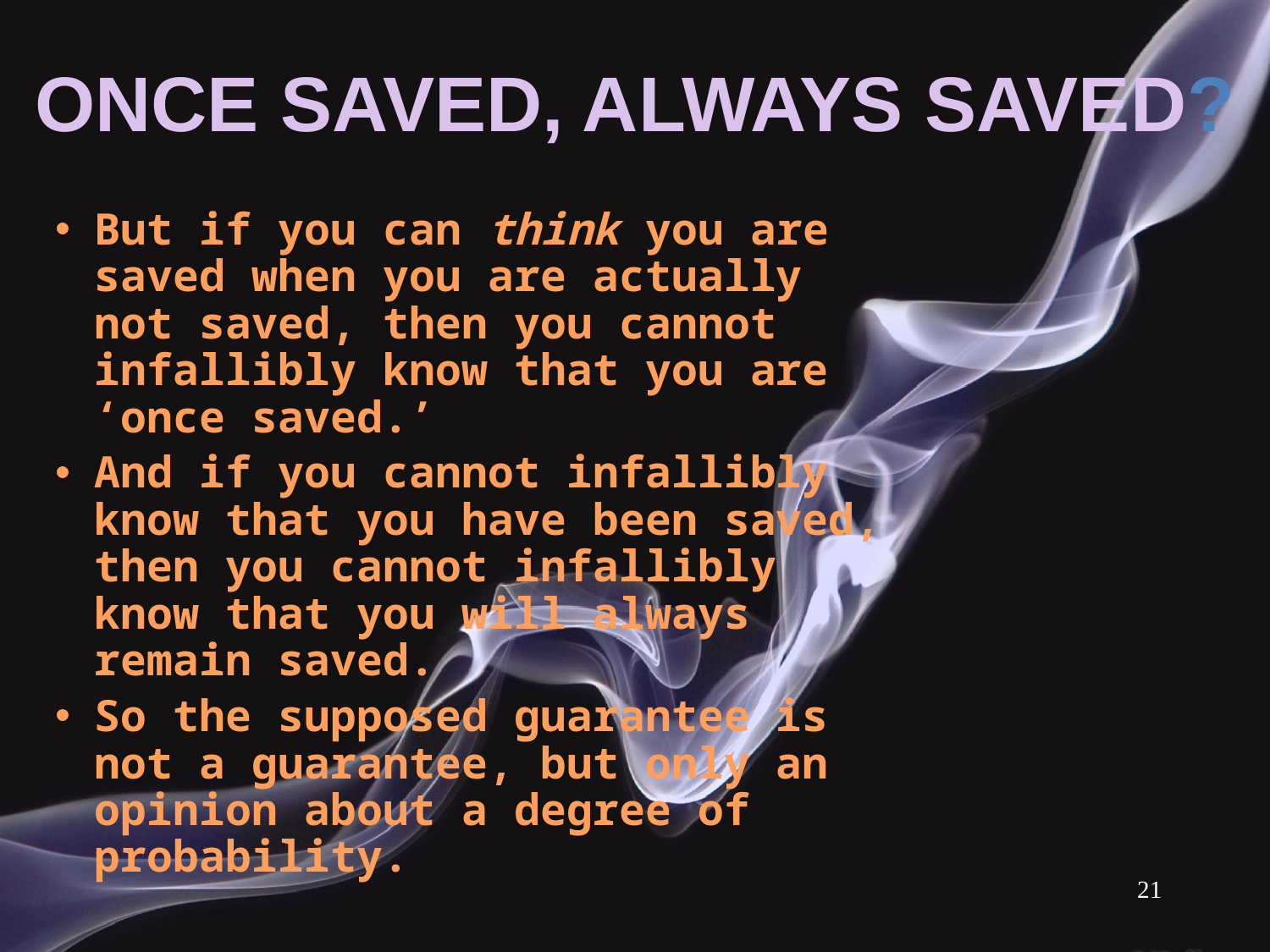

Once saved, always saved?
But if you can think you are saved when you are actually not saved, then you cannot infallibly know that you are ‘once saved.’
And if you cannot infallibly know that you have been saved, then you cannot infallibly know that you will always remain saved.
So the supposed guarantee is not a guarantee, but only an opinion about a degree of probability.
21